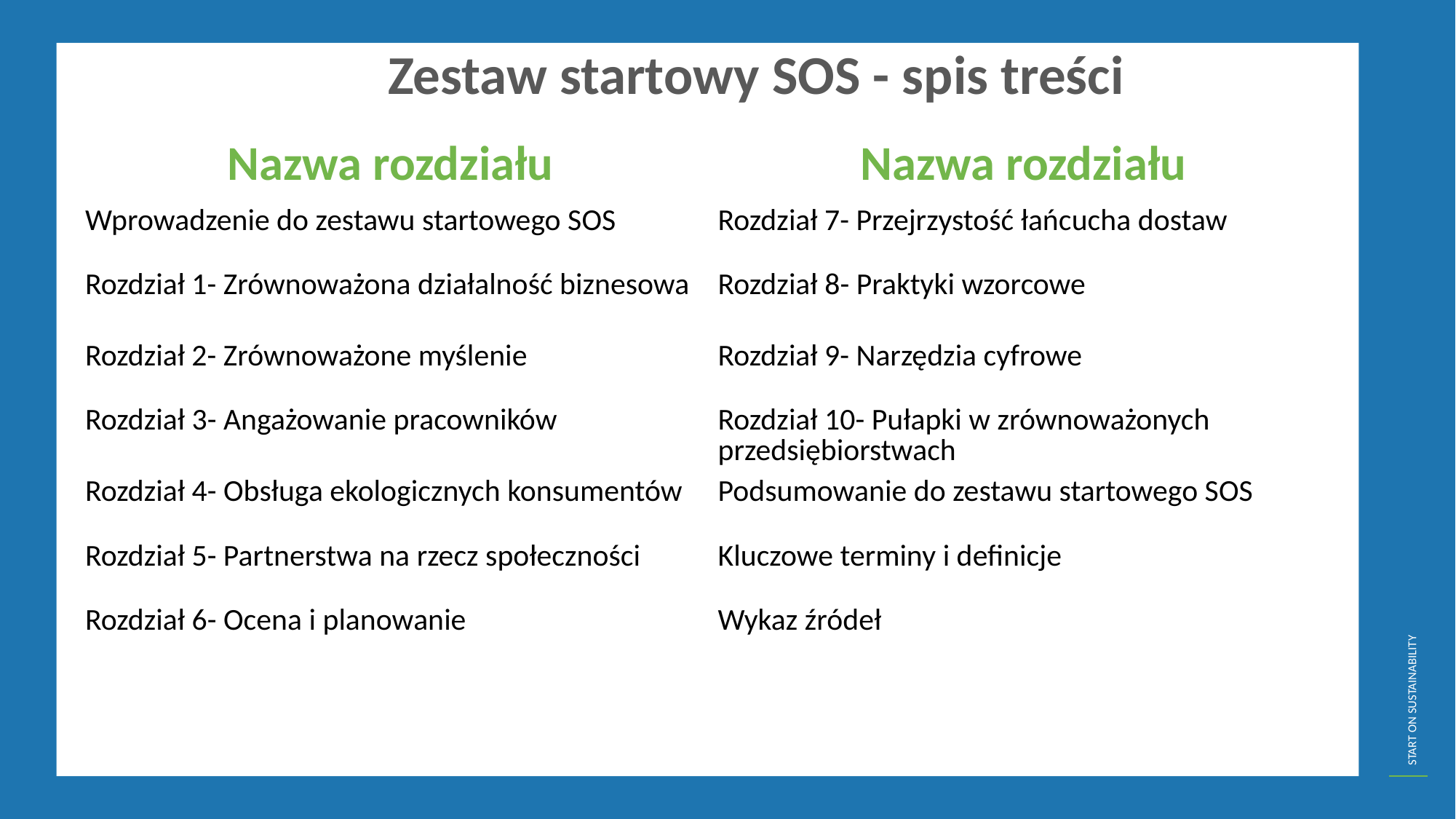

Zestaw startowy SOS - spis treści
| Nazwa rozdziału | Nazwa rozdziału |
| --- | --- |
| Wprowadzenie do zestawu startowego SOS | Rozdział 7- Przejrzystość łańcucha dostaw |
| Rozdział 1- Zrównoważona działalność biznesowa | Rozdział 8- Praktyki wzorcowe |
| Rozdział 2- Zrównoważone myślenie | Rozdział 9- Narzędzia cyfrowe |
| Rozdział 3- Angażowanie pracowników | Rozdział 10- Pułapki w zrównoważonych przedsiębiorstwach |
| Rozdział 4- Obsługa ekologicznych konsumentów | Podsumowanie do zestawu startowego SOS |
| Rozdział 5- Partnerstwa na rzecz społeczności | Kluczowe terminy i definicje |
| Rozdział 6- Ocena i planowanie | Wykaz źródeł |